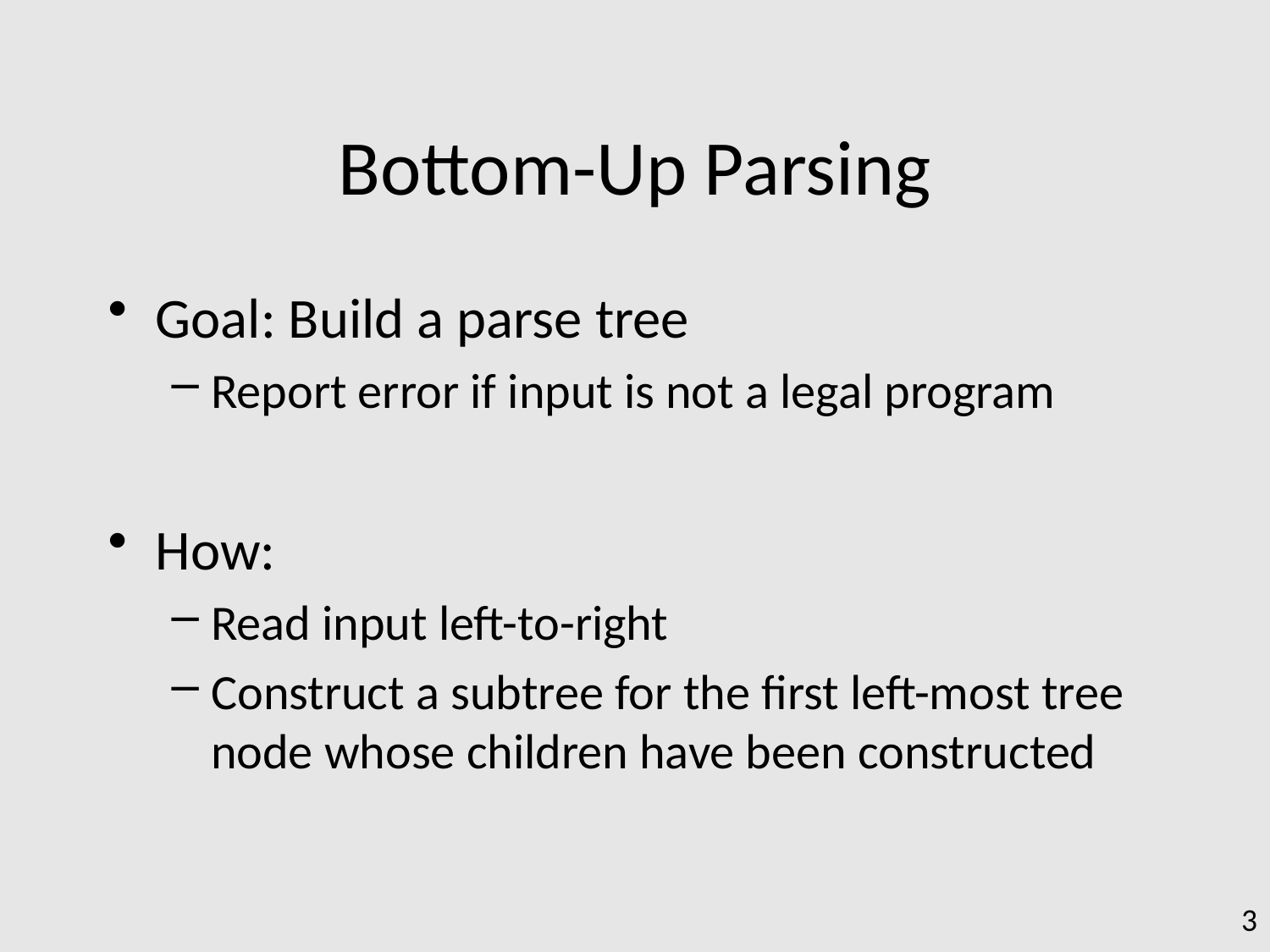

# Bottom-Up Parsing
Goal: Build a parse tree
Report error if input is not a legal program

How:
Read input left-to-right
Construct a subtree for the first left-most tree node whose children have been constructed

3